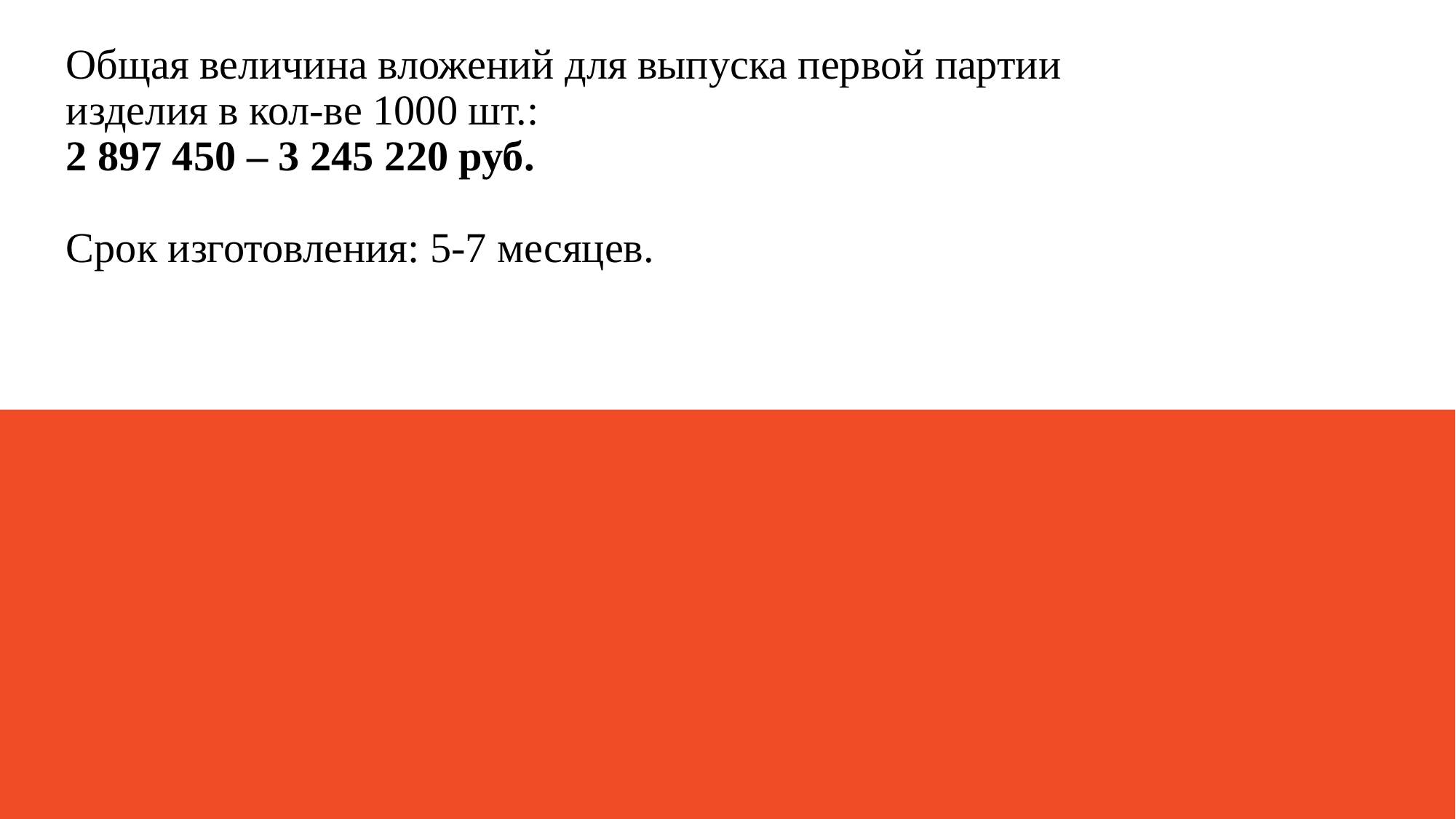

# Общая величина вложений для выпуска первой партии изделия в кол-ве 1000 шт.: 2 897 450 – 3 245 220 руб. Срок изготовления: 5-7 месяцев.